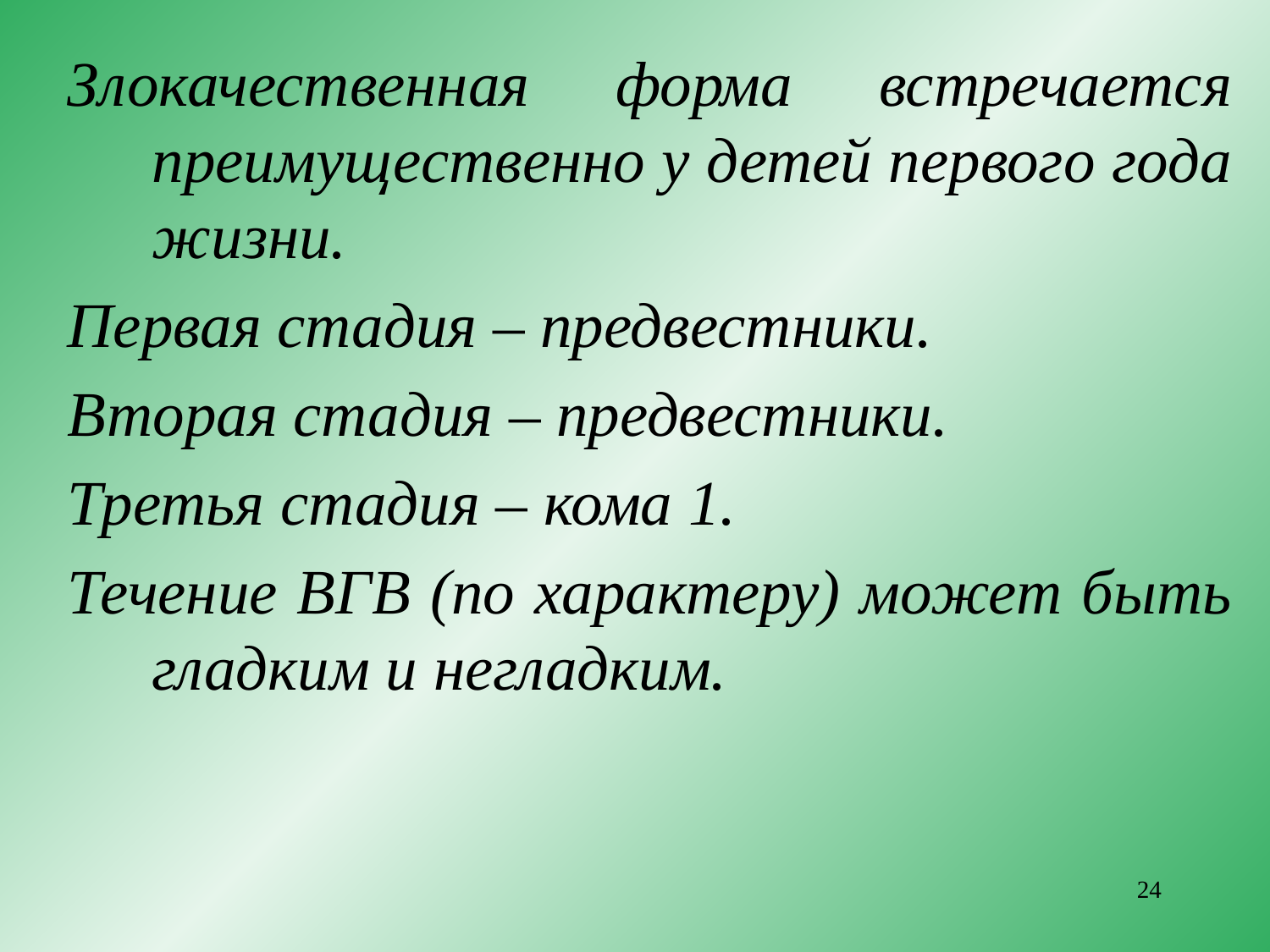

Злокачественная форма встречается преимущественно у детей первого года жизни.
Первая стадия – предвестники.
Вторая стадия – предвестники.
Третья стадия – кома 1.
Течение ВГВ (по характеру) может быть гладким и негладким.

24